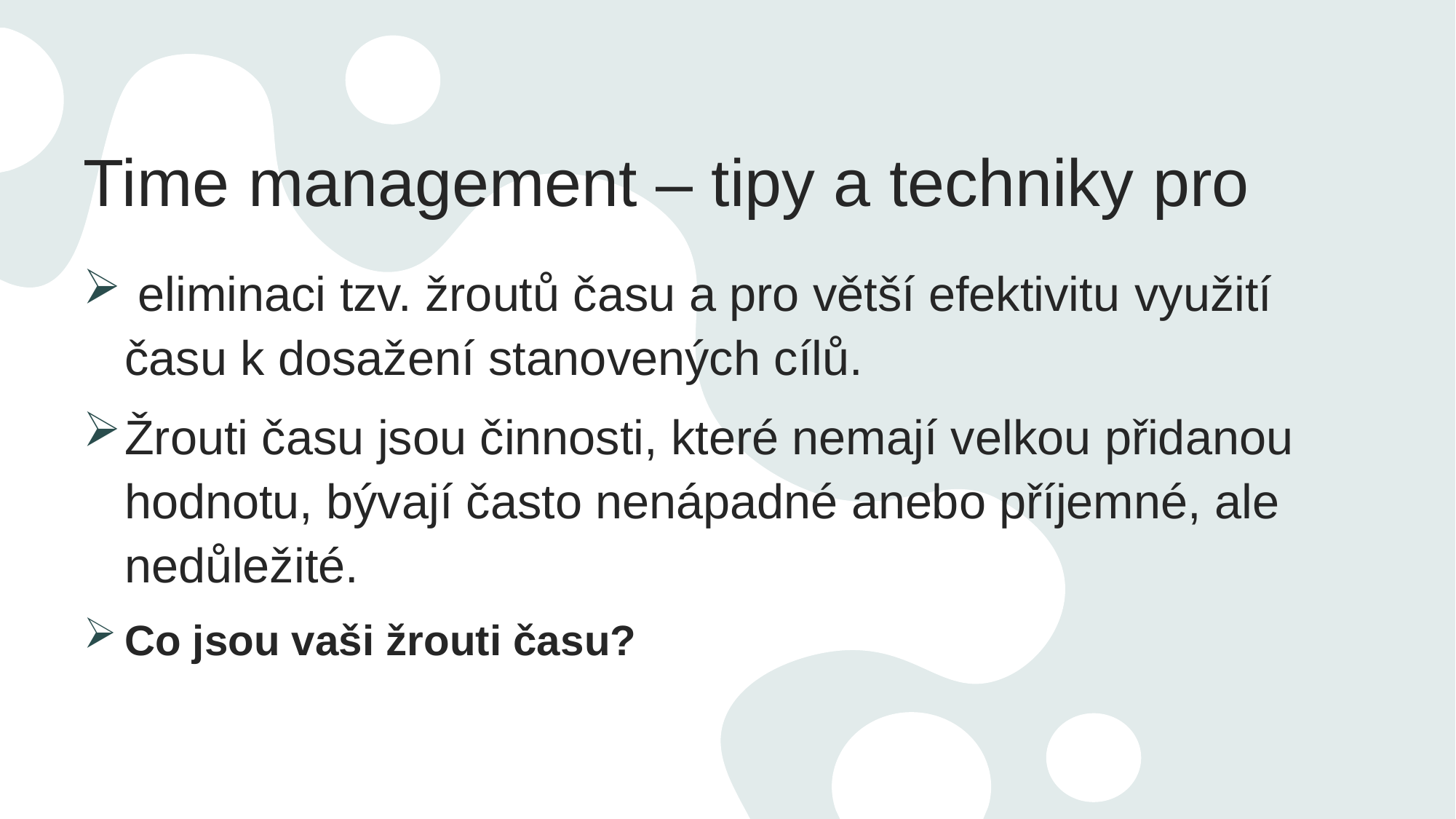

# Time management – tipy a techniky pro
 eliminaci tzv. žroutů času a pro větší efektivitu využití času k dosažení stanovených cílů.
Žrouti času jsou činnosti, které nemají velkou přidanou hodnotu, bývají často nenápadné anebo příjemné, ale nedůležité.
Co jsou vaši žrouti času?